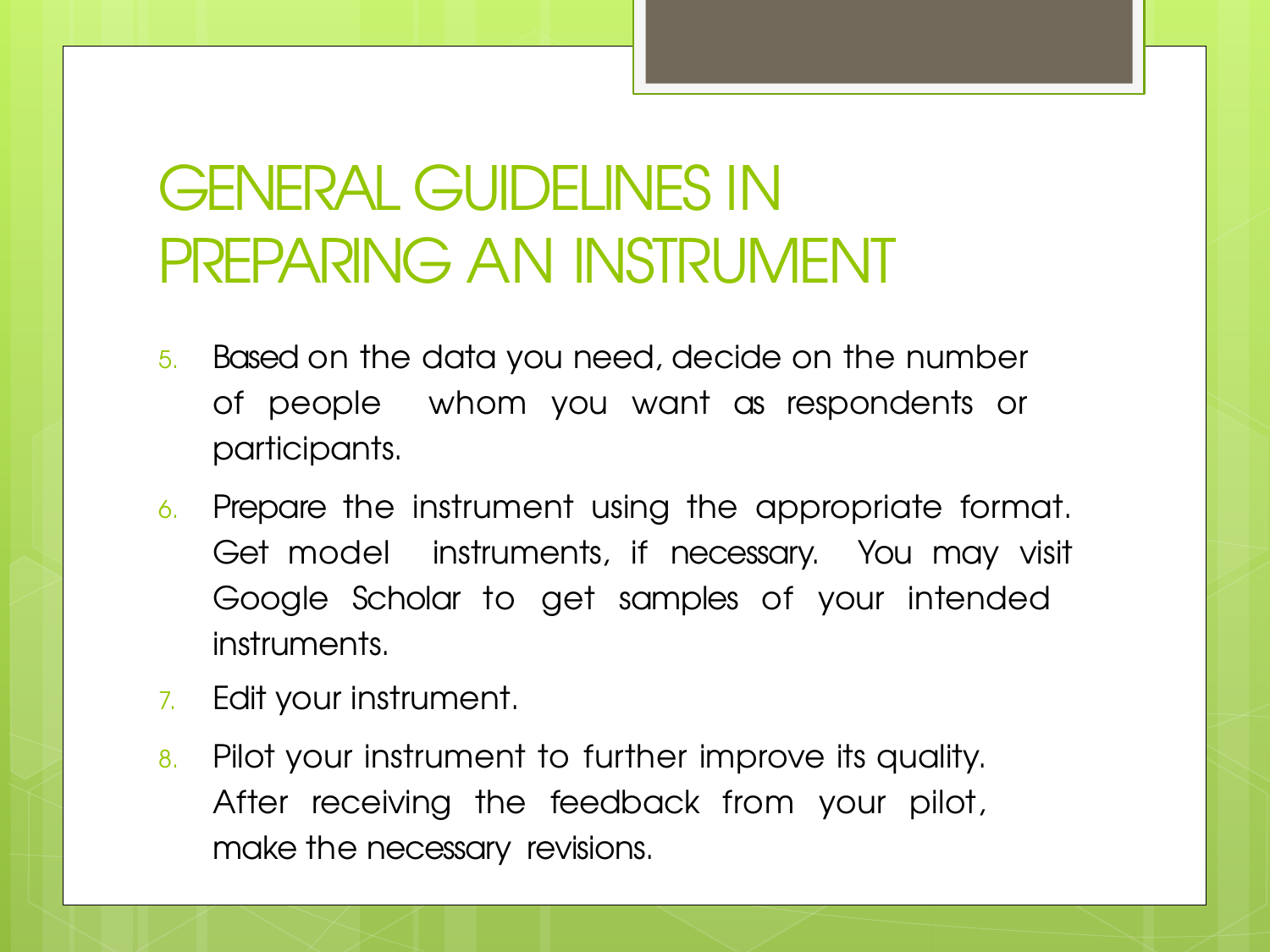

# GENERAL GUIDELINES IN PREPARING AN INSTRUMENT
Based on the data you need, decide on the number of people  whom you want as respondents or participants.
Prepare the instrument using the appropriate format. Get model  instruments, if necessary.  You may visit Google Scholar to get samples of your intended  instruments.
Edit your instrument.
Pilot your instrument to further improve its quality. After receiving the feedback from your pilot, make the necessary  revisions.